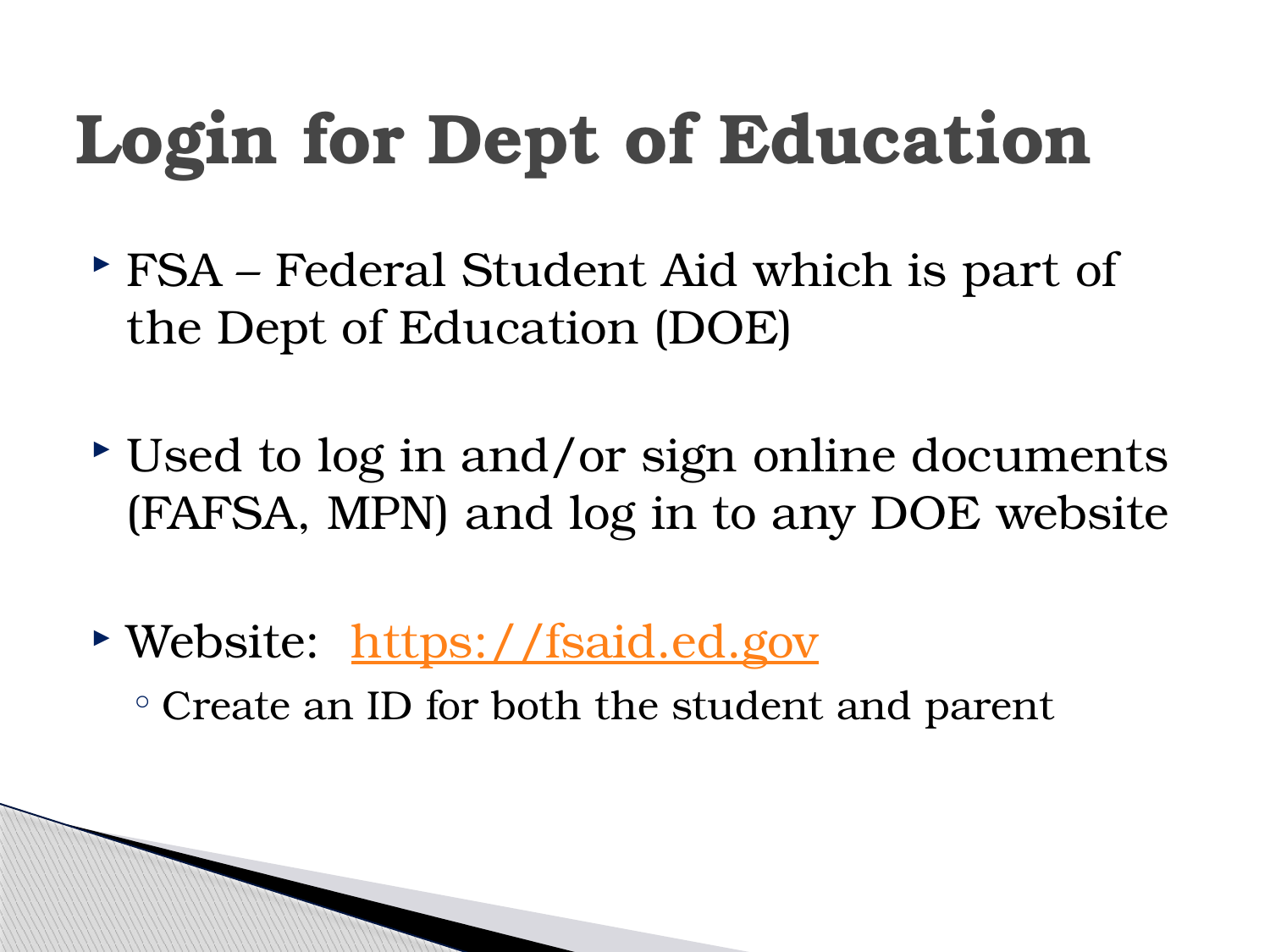

# Login for Dept of Education
FSA – Federal Student Aid which is part of the Dept of Education (DOE)

Used to log in and/or sign online documents (FAFSA, MPN) and log in to any DOE website

Website:  https://fsaid.ed.gov
Create an ID for both the student and parent